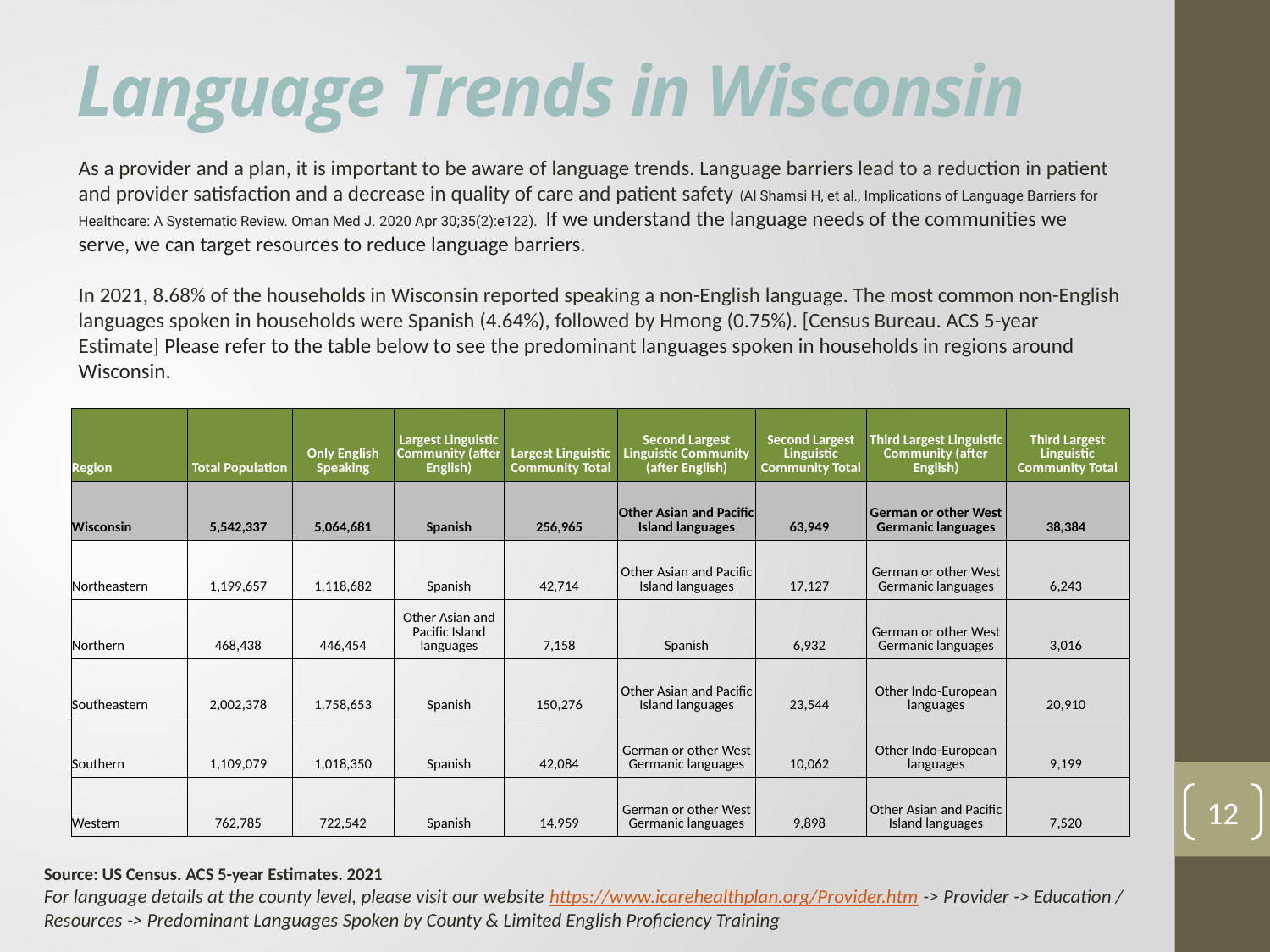

# Language Trends in Wisconsin
As a provider and a plan, it is important to be aware of language trends. Language barriers lead to a reduction in patient and provider satisfaction and a decrease in quality of care and patient safety (Al Shamsi H, et al., Implications of Language Barriers for Healthcare: A Systematic Review. Oman Med J. 2020 Apr 30;35(2):e122).  If we understand the language needs of the communities we serve, we can target resources to reduce language barriers.

In 2021, 8.68% of the households in Wisconsin reported speaking a non-English language. The most common non-English languages spoken in households were Spanish (4.64%), followed by Hmong (0.75%). [Census Bureau. ACS 5-year Estimate] Please refer to the table below to see the predominant languages spoken in households in regions around Wisconsin.

| Region | Total Population | Only English Speaking | Largest Linguistic Community (after English) | Largest Linguistic Community Total | Second Largest Linguistic Community (after English) | Second Largest Linguistic Community Total | Third Largest Linguistic Community (after English) | Third Largest Linguistic Community Total |
| --- | --- | --- | --- | --- | --- | --- | --- | --- |
| Wisconsin | 5,542,337 | 5,064,681 | Spanish | 256,965 | Other Asian and Pacific Island languages | 63,949 | German or other West Germanic languages | 38,384 |
| Northeastern | 1,199,657 | 1,118,682 | Spanish | 42,714 | Other Asian and Pacific Island languages | 17,127 | German or other West Germanic languages | 6,243 |
| Northern | 468,438 | 446,454 | Other Asian and Pacific Island languages | 7,158 | Spanish | 6,932 | German or other West Germanic languages | 3,016 |
| Southeastern | 2,002,378 | 1,758,653 | Spanish | 150,276 | Other Asian and Pacific Island languages | 23,544 | Other Indo-European languages | 20,910 |
| Southern | 1,109,079 | 1,018,350 | Spanish | 42,084 | German or other West Germanic languages | 10,062 | Other Indo-European languages | 9,199 |
| Western | 762,785 | 722,542 | Spanish | 14,959 | German or other West Germanic languages | 9,898 | Other Asian and Pacific Island languages | 7,520 |
12
Source: US Census. ACS 5-year Estimates. 2021
For language details at the county level, please visit our website https://www.icarehealthplan.org/Provider.htm -> Provider -> Education / Resources -> Predominant Languages Spoken by County & Limited English Proficiency Training